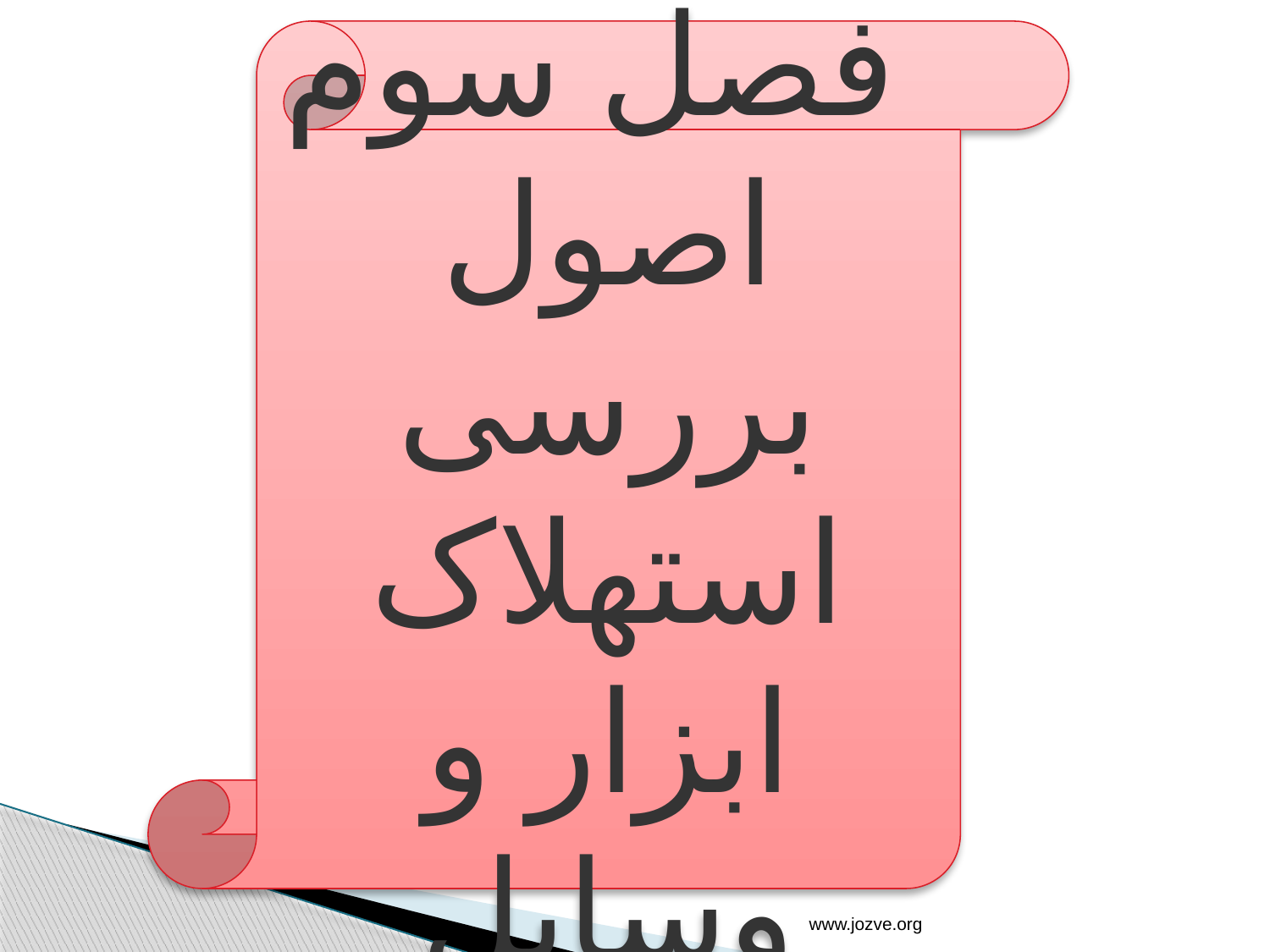

فصل سوم
اصول بررسی استهلاک ابزار و وسایل
www.jozve.org